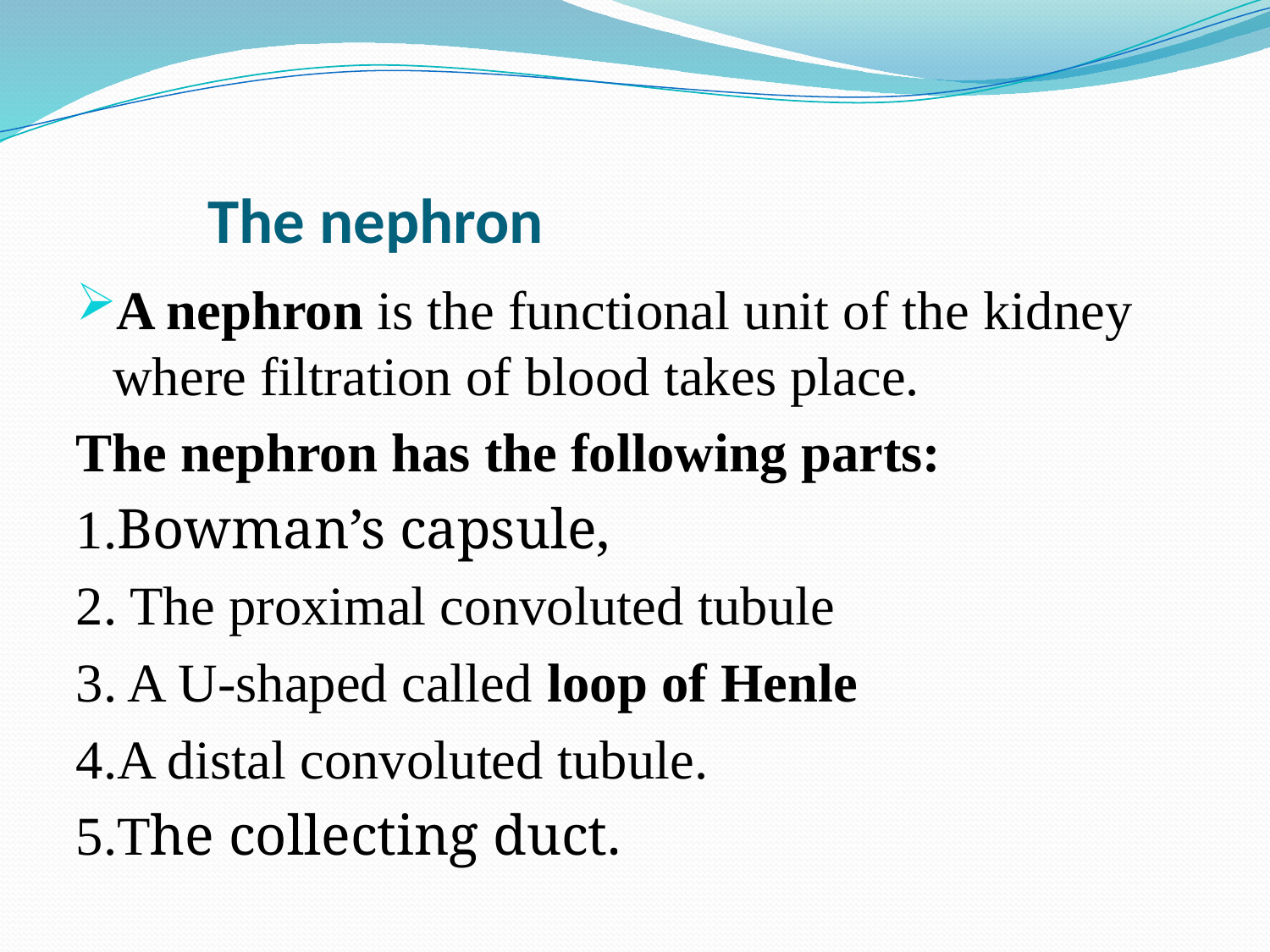

# The nephron
A nephron is the functional unit of the kidney where filtration of blood takes place.
The nephron has the following parts:
1.Bowman’s capsule,
2. The proximal convoluted tubule
3. A U-shaped called loop of Henle
4.A distal convoluted tubule.
5.The collecting duct.